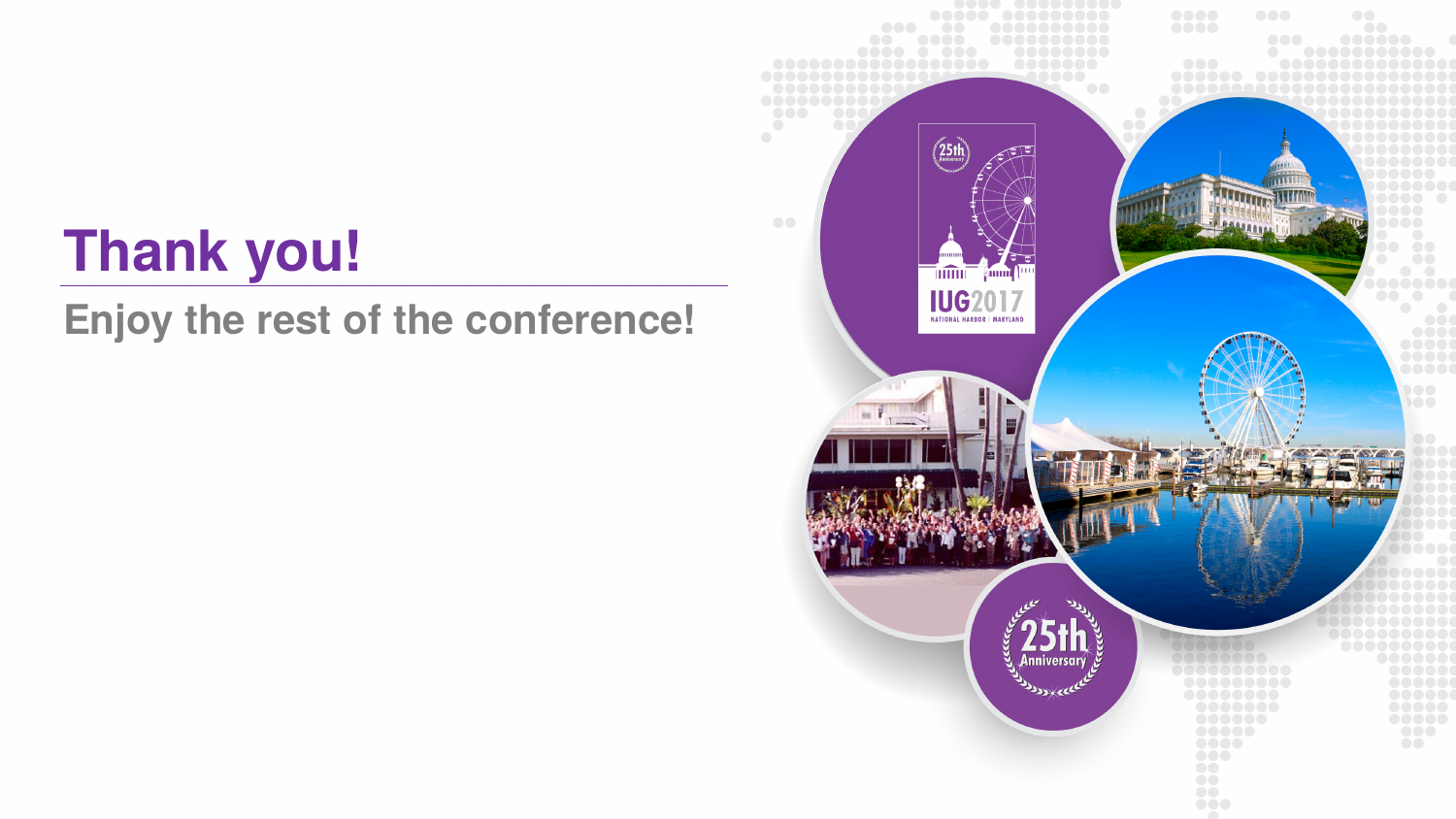

# Thank you!
Enjoy the rest of the conference!